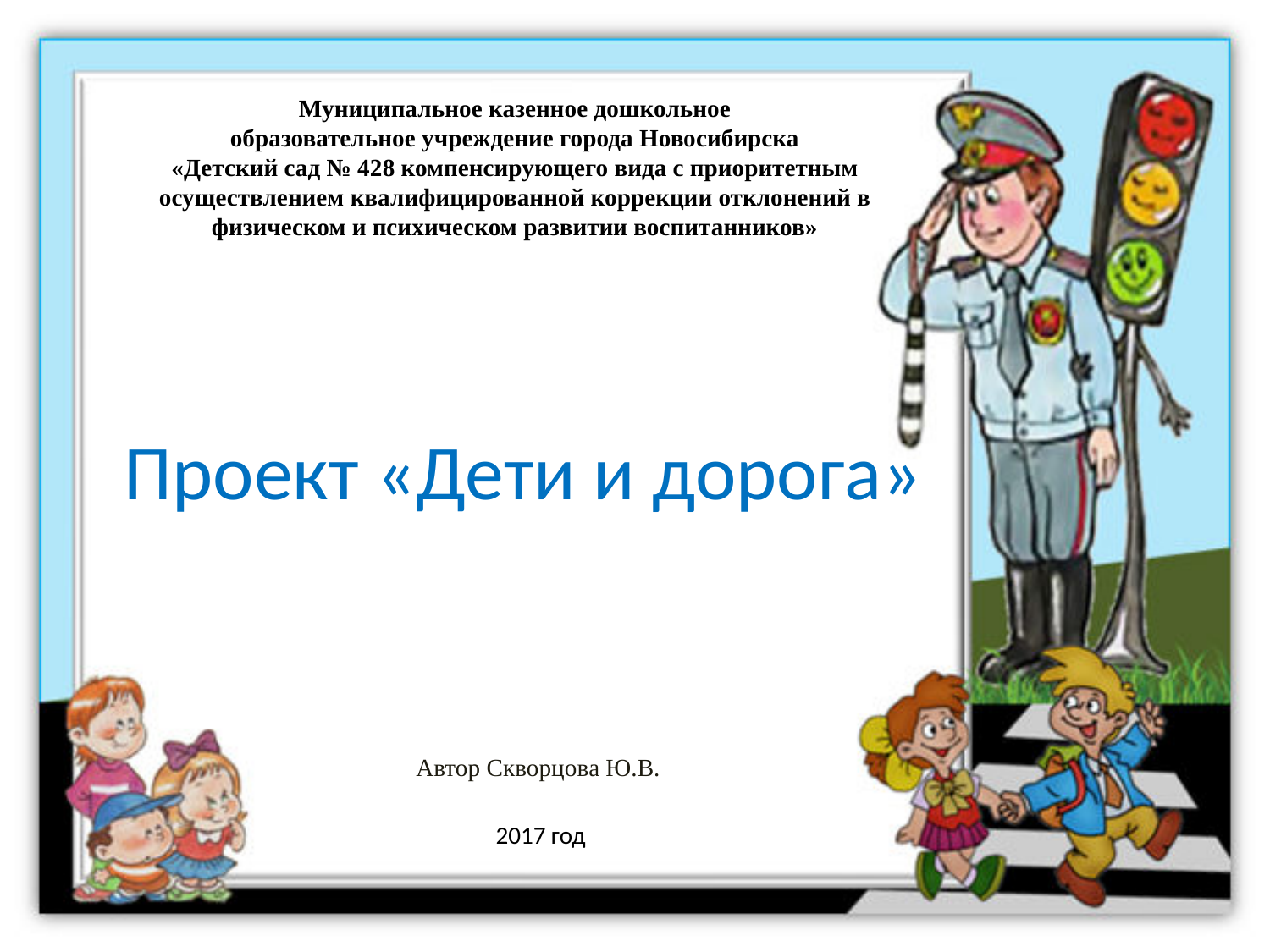

Муниципальное казенное дошкольное
образовательное учреждение города Новосибирска
«Детский сад № 428 компенсирующего вида с приоритетным осуществлением квалифицированной коррекции отклонений в физическом и психическом развитии воспитанников»

Проект «Дети и дорога»
Автор Скворцова Ю.В.
2017 год